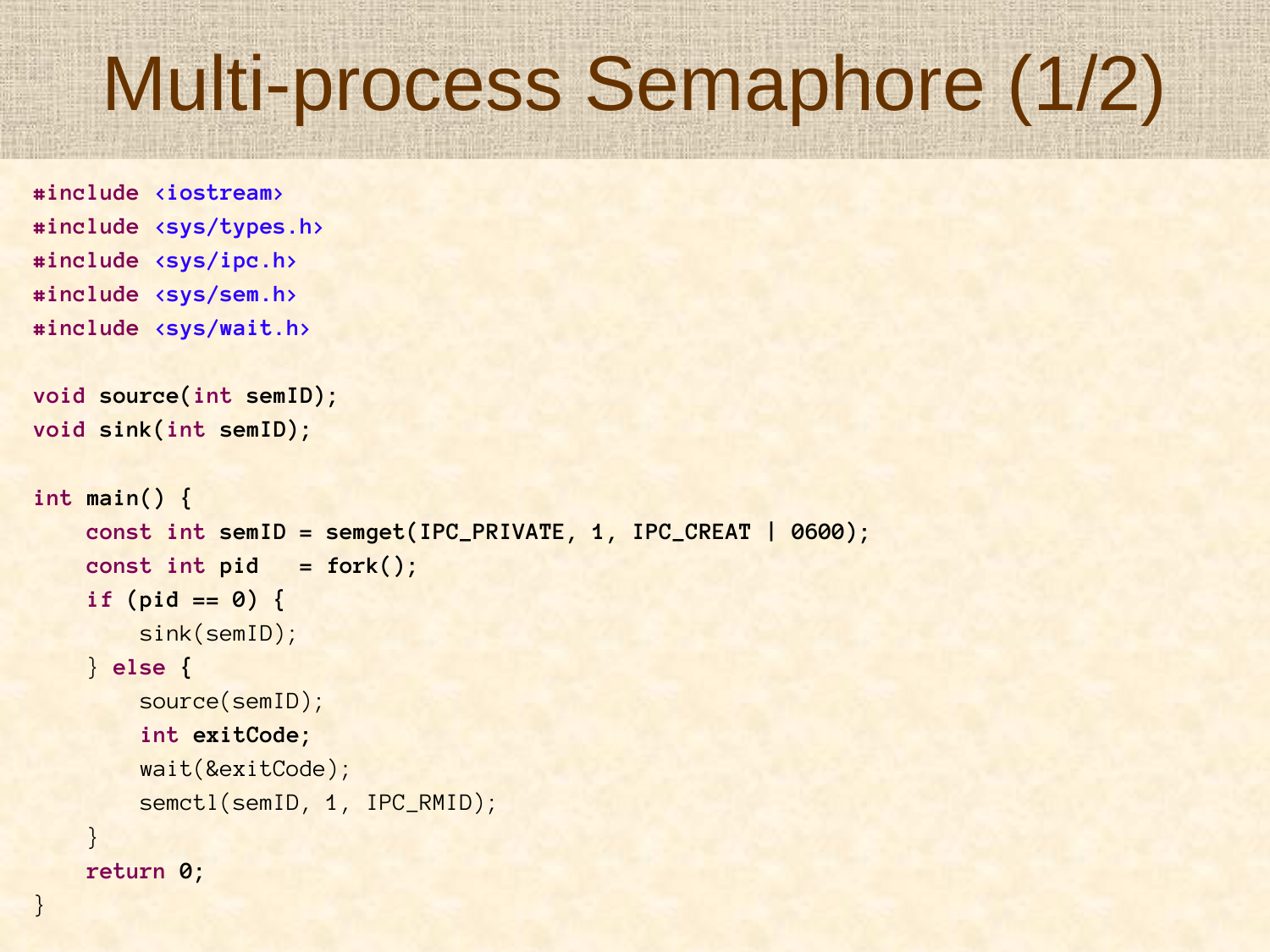

# Multi-process Semaphore (1/2)
#include <iostream>
#include <sys/types.h>
#include <sys/ipc.h>
#include <sys/sem.h>
#include <sys/wait.h>

void source(int semID);
void sink(int semID);

int main() {
    const int semID = semget(IPC_PRIVATE, 1, IPC_CREAT | 0600);
    const int pid   = fork();
    if (pid == 0) {
        sink(semID);
    } else {
        source(semID);
        int exitCode;
        wait(&exitCode);
        semctl(semID, 1, IPC_RMID);
    }
    return 0;
}